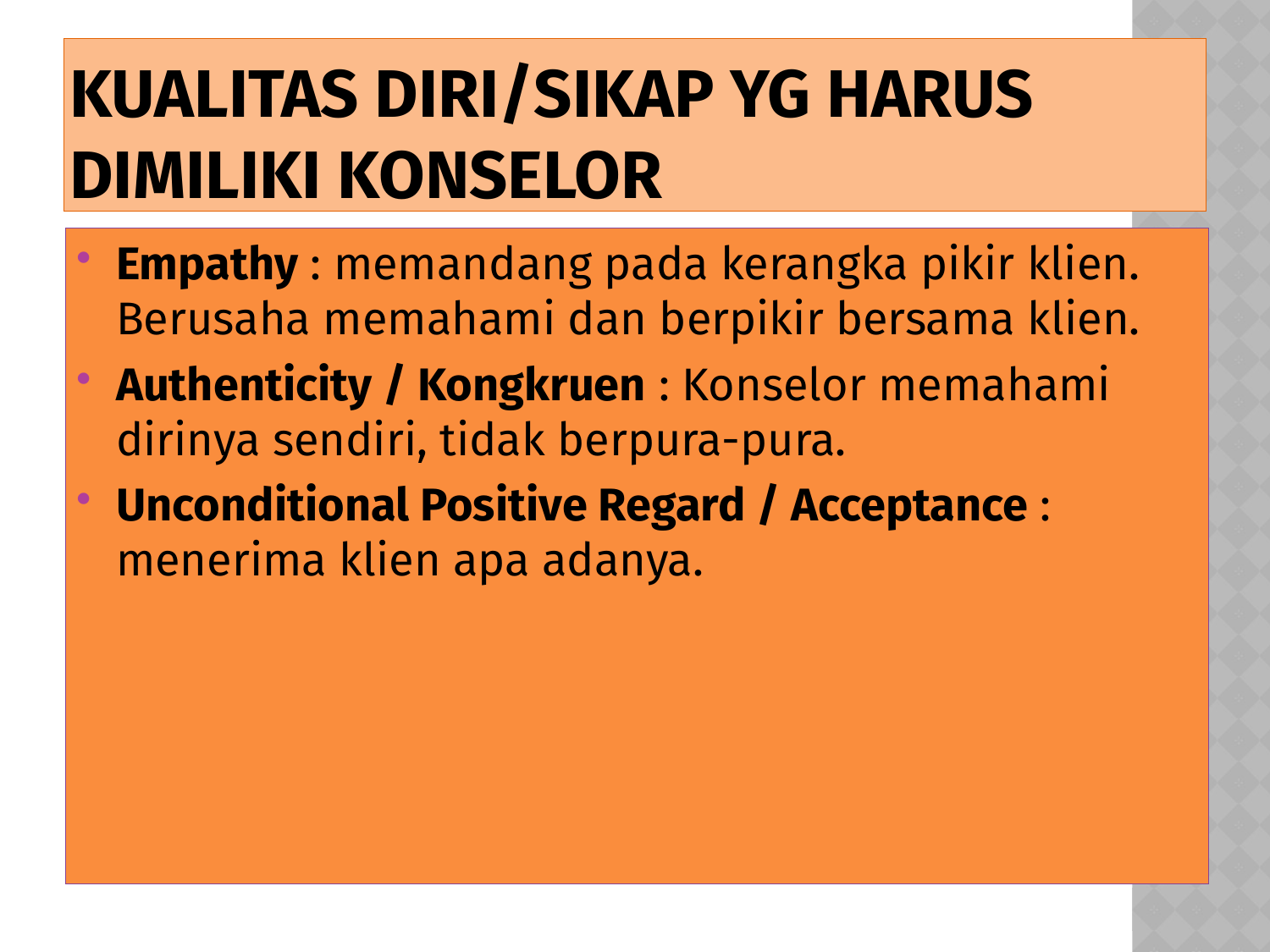

# Kualitas Diri/Sikap yg Harus Dimiliki Konselor
Empathy : memandang pada kerangka pikir klien. Berusaha memahami dan berpikir bersama klien.
Authenticity / Kongkruen : Konselor memahami dirinya sendiri, tidak berpura-pura.
Unconditional Positive Regard / Acceptance : menerima klien apa adanya.